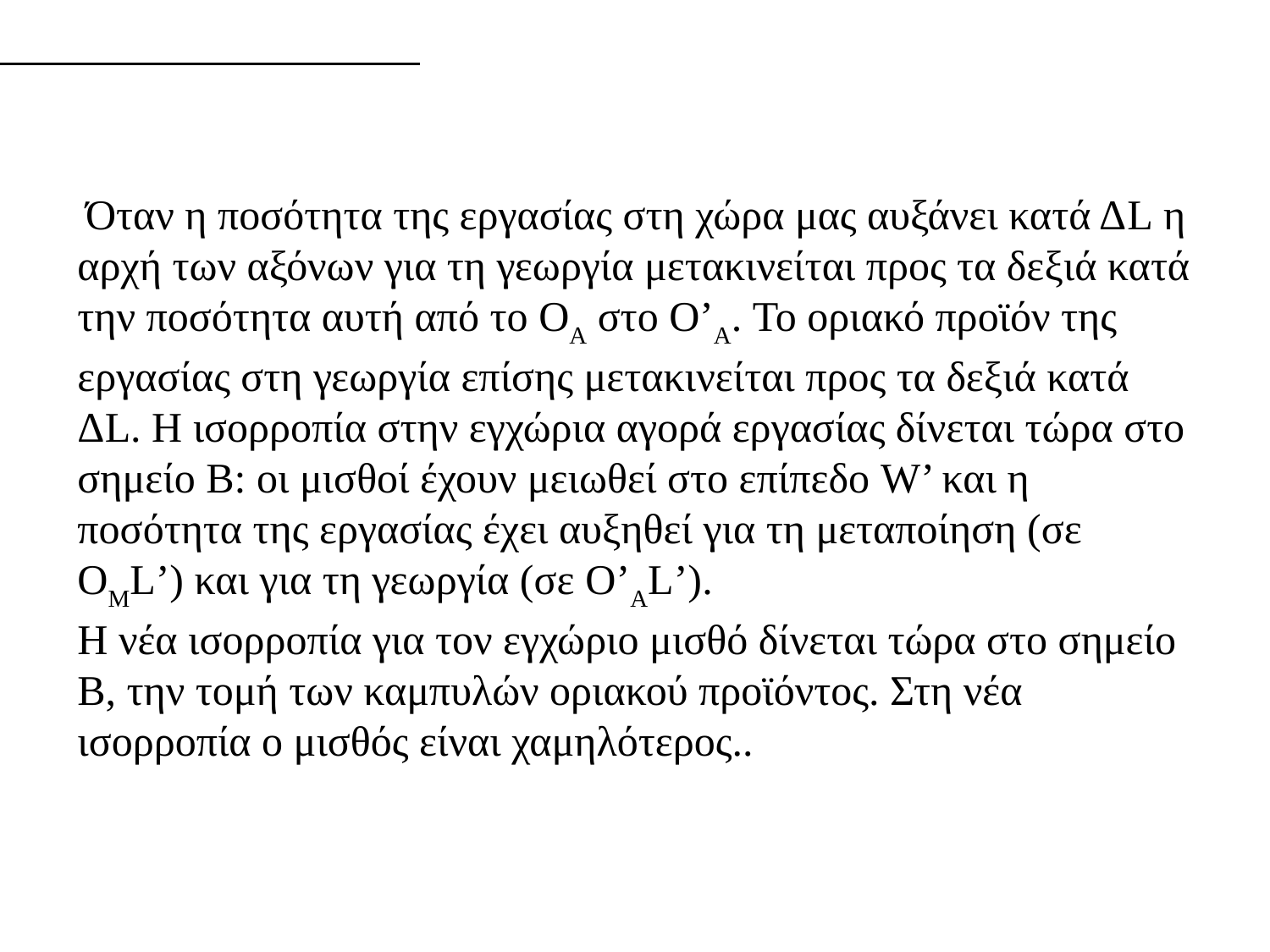

Όταν η ποσότητα της εργασίας στη χώρα μας αυξάνει κατά ΔL η αρχή των αξόνων για τη γεωργία μετακινείται προς τα δεξιά κατά την ποσότητα αυτή από το OA στο Ο’A. Το οριακό προϊόν της εργασίας στη γεωργία επίσης μετακινείται προς τα δεξιά κατά ΔL. Η ισορροπία στην εγχώρια αγορά εργασίας δίνεται τώρα στο σημείο Β: οι μισθοί έχουν μειωθεί στο επίπεδο W’ και η ποσότητα της εργασίας έχει αυξηθεί για τη μεταποίηση (σε ΟML’) και για τη γεωργία (σε O’AL’).
Η νέα ισορροπία για τον εγχώριο μισθό δίνεται τώρα στο σημείο Β, την τομή των καμπυλών οριακού προϊόντος. Στη νέα ισορροπία ο μισθός είναι χαμηλότερος..